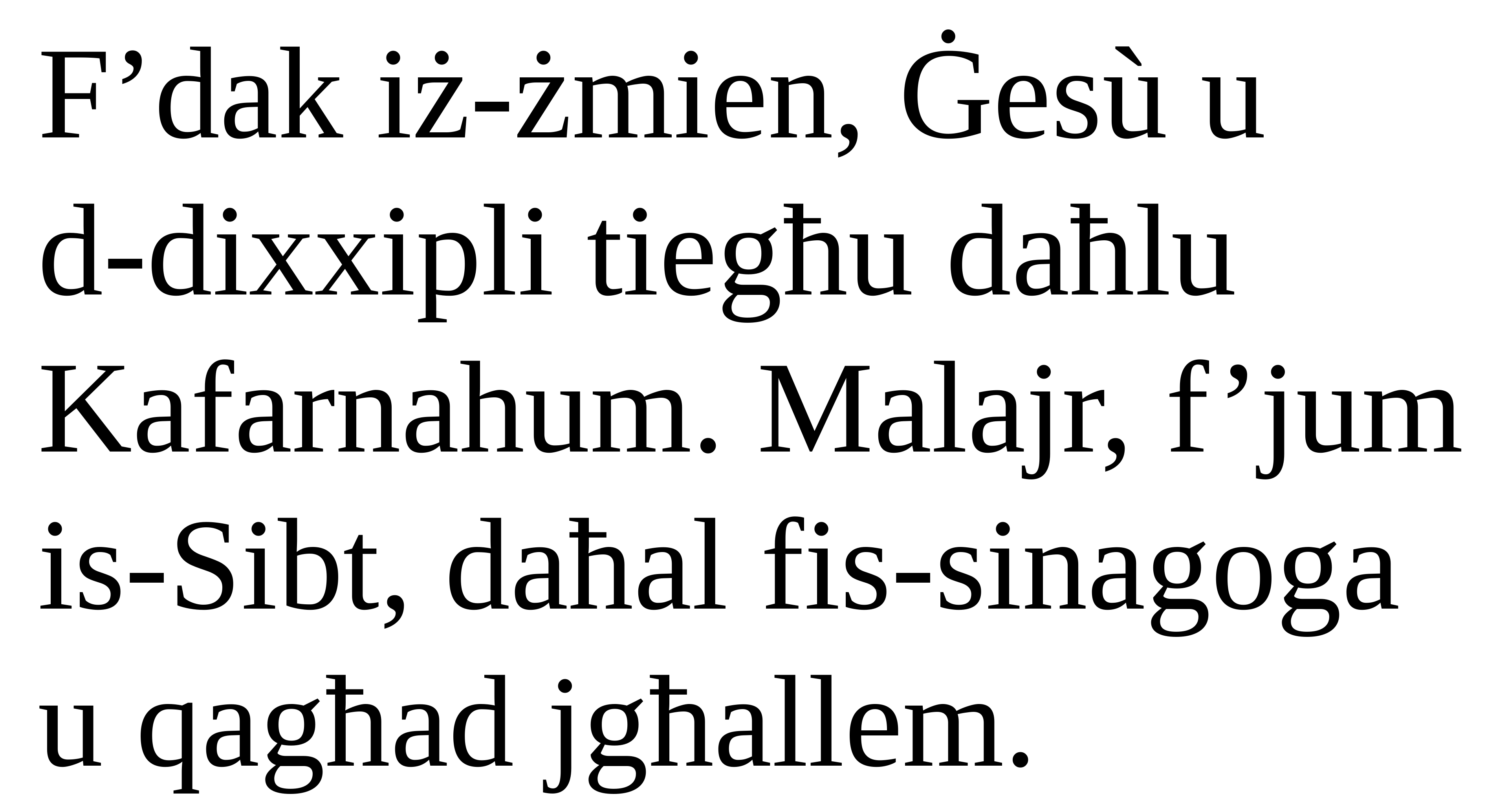

F’dak iż-żmien, Ġesù u
d-dixxipli tiegħu daħlu Kafarnahum. Malajr, f’jum is-Sibt, daħal fis-sinagoga u qagħad jgħallem.